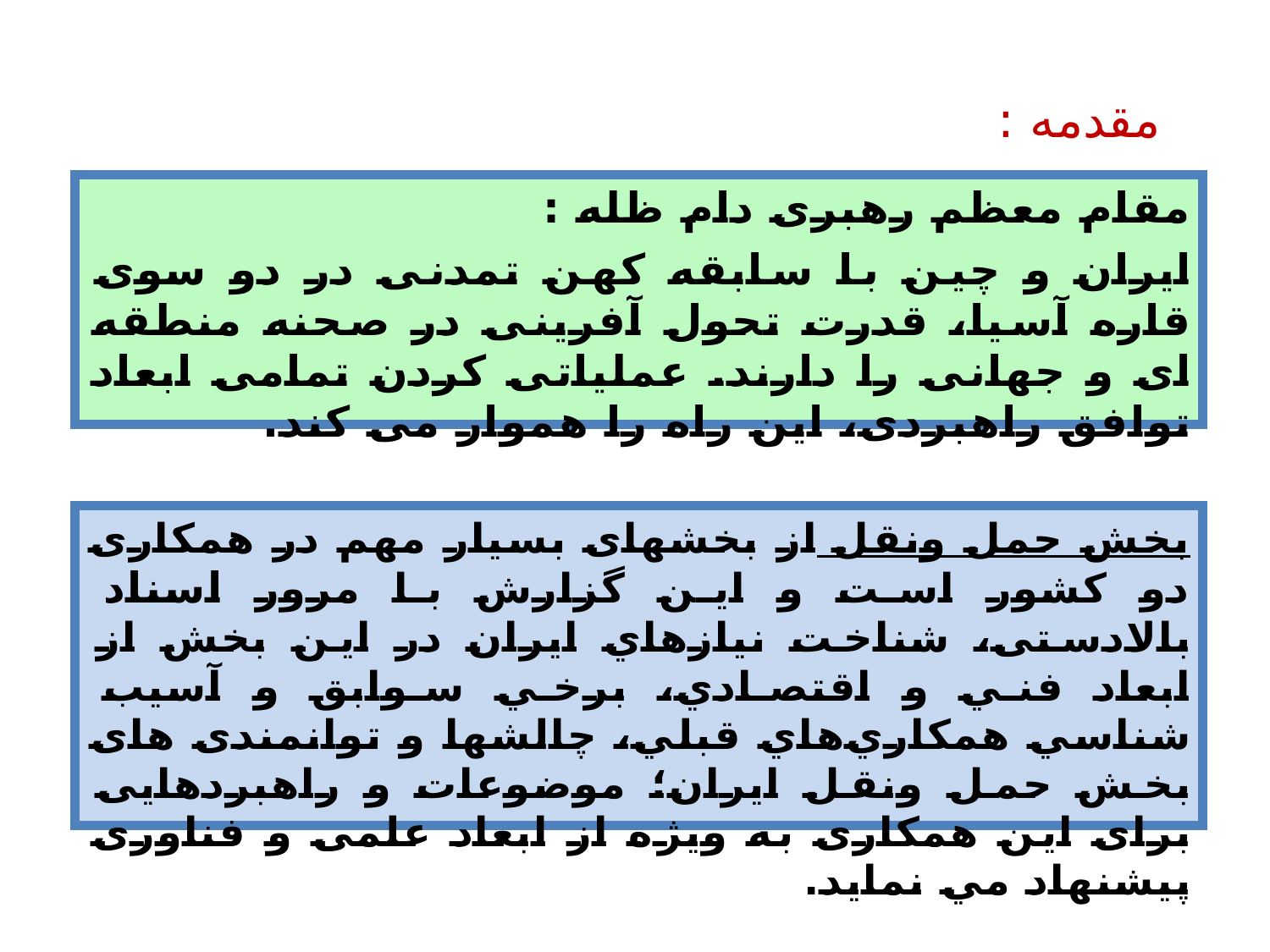

مقدمه :‌

مقام معظم رهبری دام ظله :
ایران و چین با سابقه کهن تمدنی در دو سوی قاره آسیا، قدرت تحول آفرینی در صحنه منطقه ای و جهانی را دارند. عملیاتی کردن تمامی ابعاد توافق راهبردی، این راه را هموار می کند.
بخش حمل ونقل از بخشهای بسیار مهم در همکاری دو کشور است و اين گزارش با مرور اسناد بالادستی، شناخت نيازهاي ايران در اين بخش از ابعاد فني و اقتصادي، برخي سوابق و آسيب شناسي همكاري‌هاي قبلي، چالشها و توانمندی های بخش حمل ونقل ایران؛ موضوعات و راهبردهایی برای این همکاری به ویژه از ابعاد علمی و فناوری پیشنهاد مي نماید.